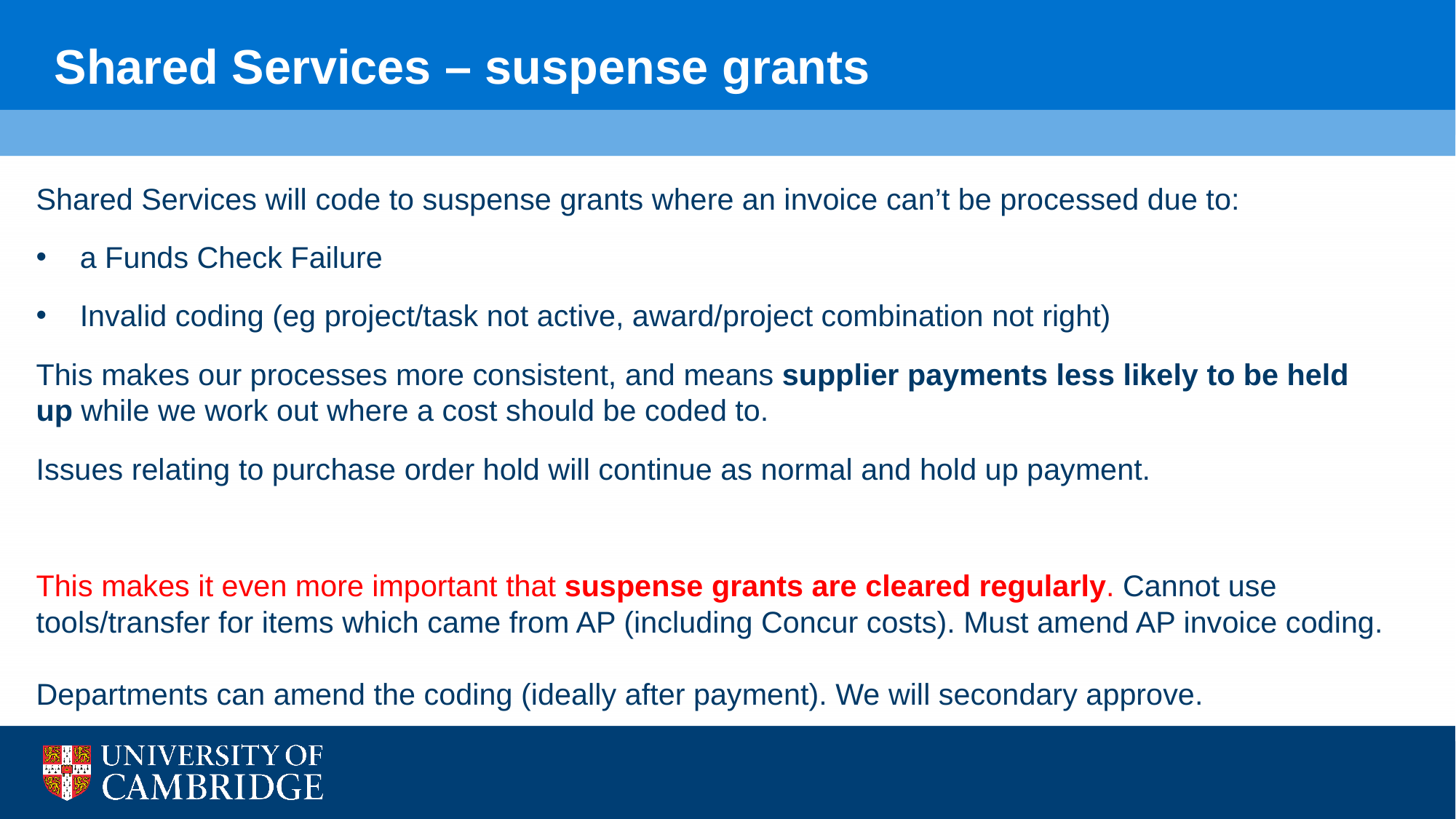

Shared Services – suspense grants
Shared Services will code to suspense grants where an invoice can’t be processed due to:
a Funds Check Failure
Invalid coding (eg project/task not active, award/project combination not right)
This makes our processes more consistent, and means supplier payments less likely to be held up while we work out where a cost should be coded to.
Issues relating to purchase order hold will continue as normal and hold up payment.

This makes it even more important that suspense grants are cleared regularly. Cannot use tools/transfer for items which came from AP (including Concur costs). Must amend AP invoice coding.
Departments can amend the coding (ideally after payment). We will secondary approve.